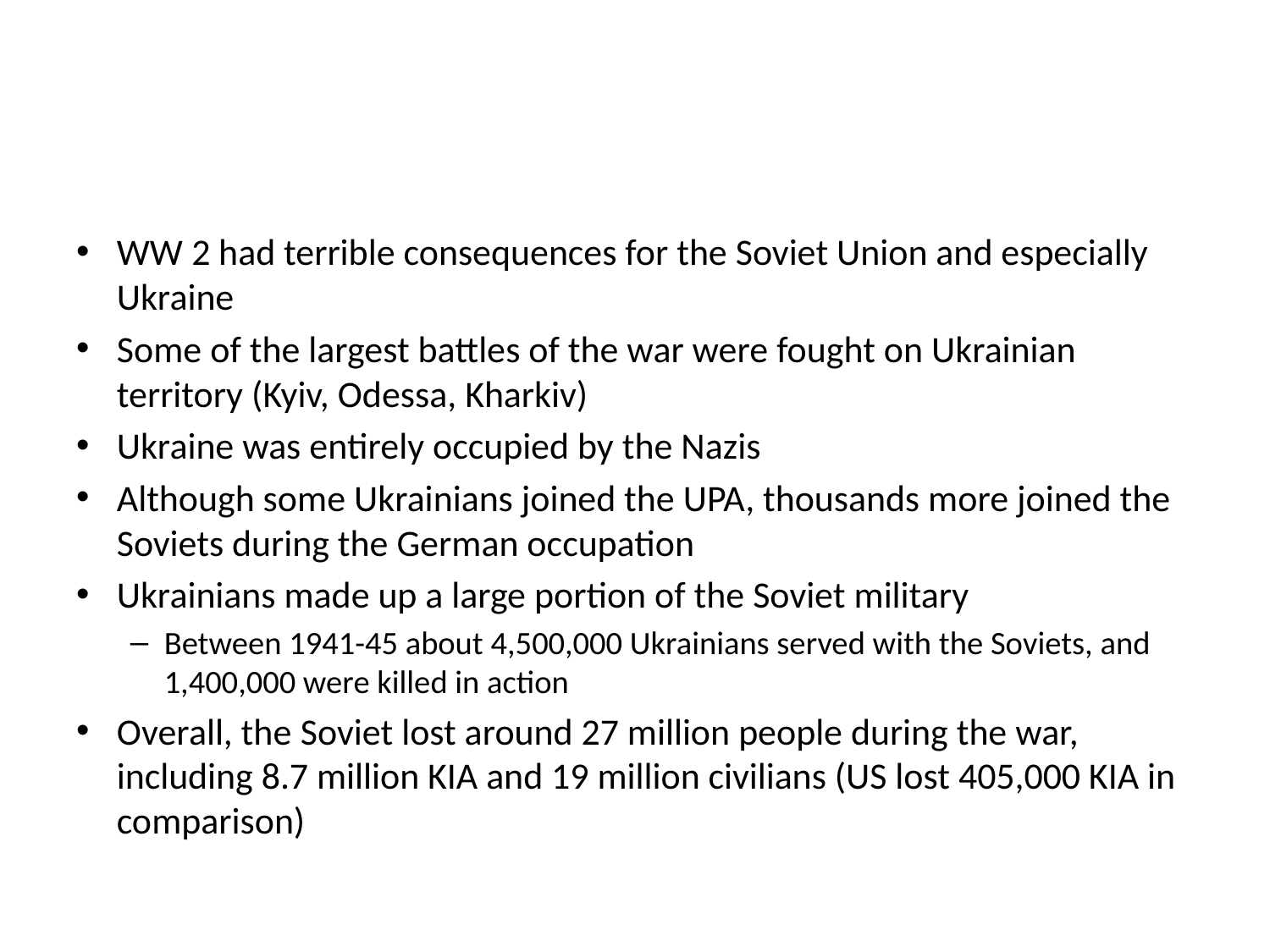

#
WW 2 had terrible consequences for the Soviet Union and especially Ukraine
Some of the largest battles of the war were fought on Ukrainian territory (Kyiv, Odessa, Kharkiv)
Ukraine was entirely occupied by the Nazis
Although some Ukrainians joined the UPA, thousands more joined the Soviets during the German occupation
Ukrainians made up a large portion of the Soviet military
Between 1941-45 about 4,500,000 Ukrainians served with the Soviets, and 1,400,000 were killed in action
Overall, the Soviet lost around 27 million people during the war, including 8.7 million KIA and 19 million civilians (US lost 405,000 KIA in comparison)